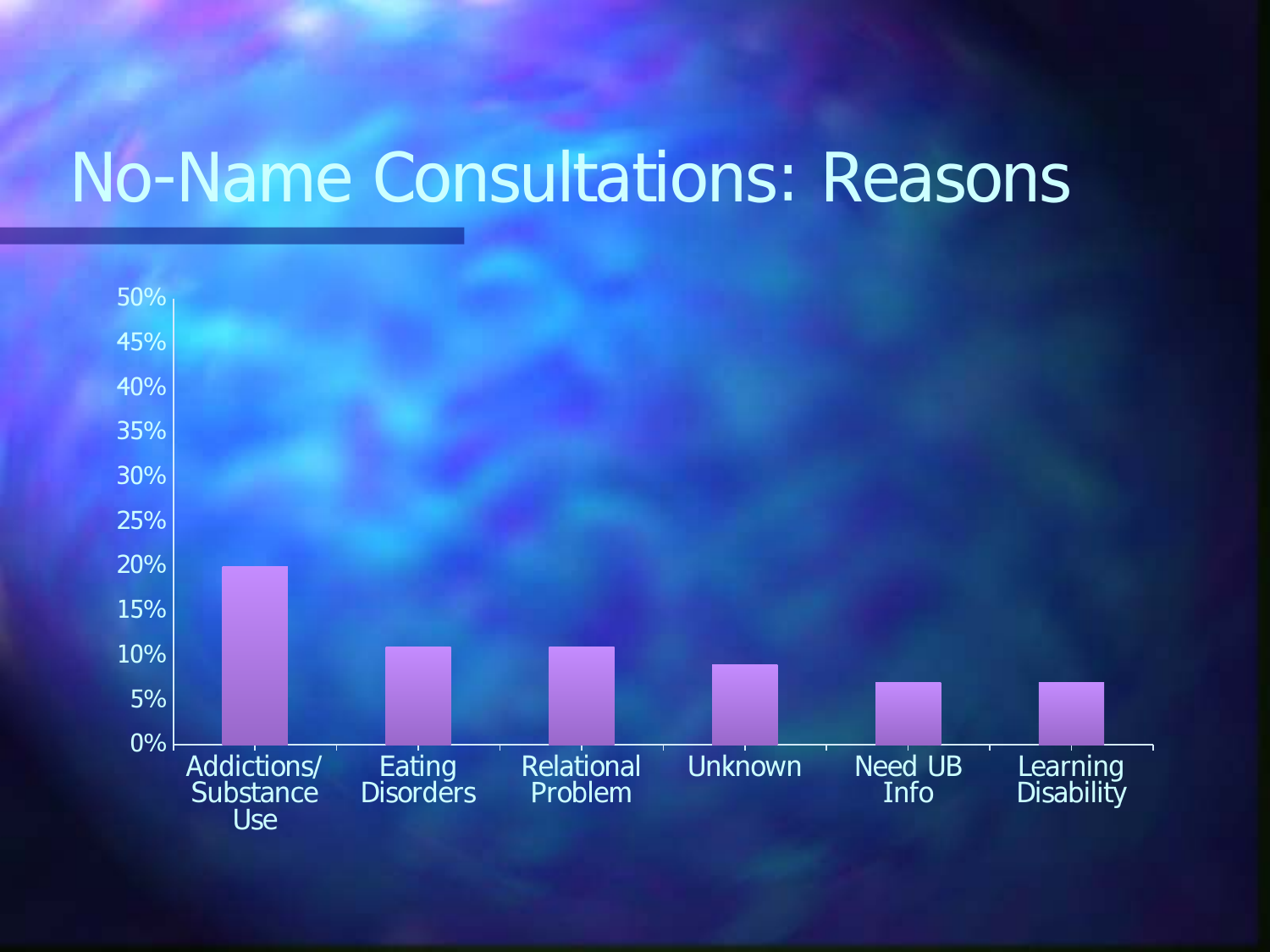

# No-Name Consultations: Reasons

### Chart

| Category | Series 1 |
|---|---|
| Addictions/Substance Use | 0.2 |
| Eating Disorders | 0.11 |
| Relational Problem | 0.11 |
| Unknown | 0.09 |
| Need UB Info | 0.07 |
| Learning Disability | 0.07 |